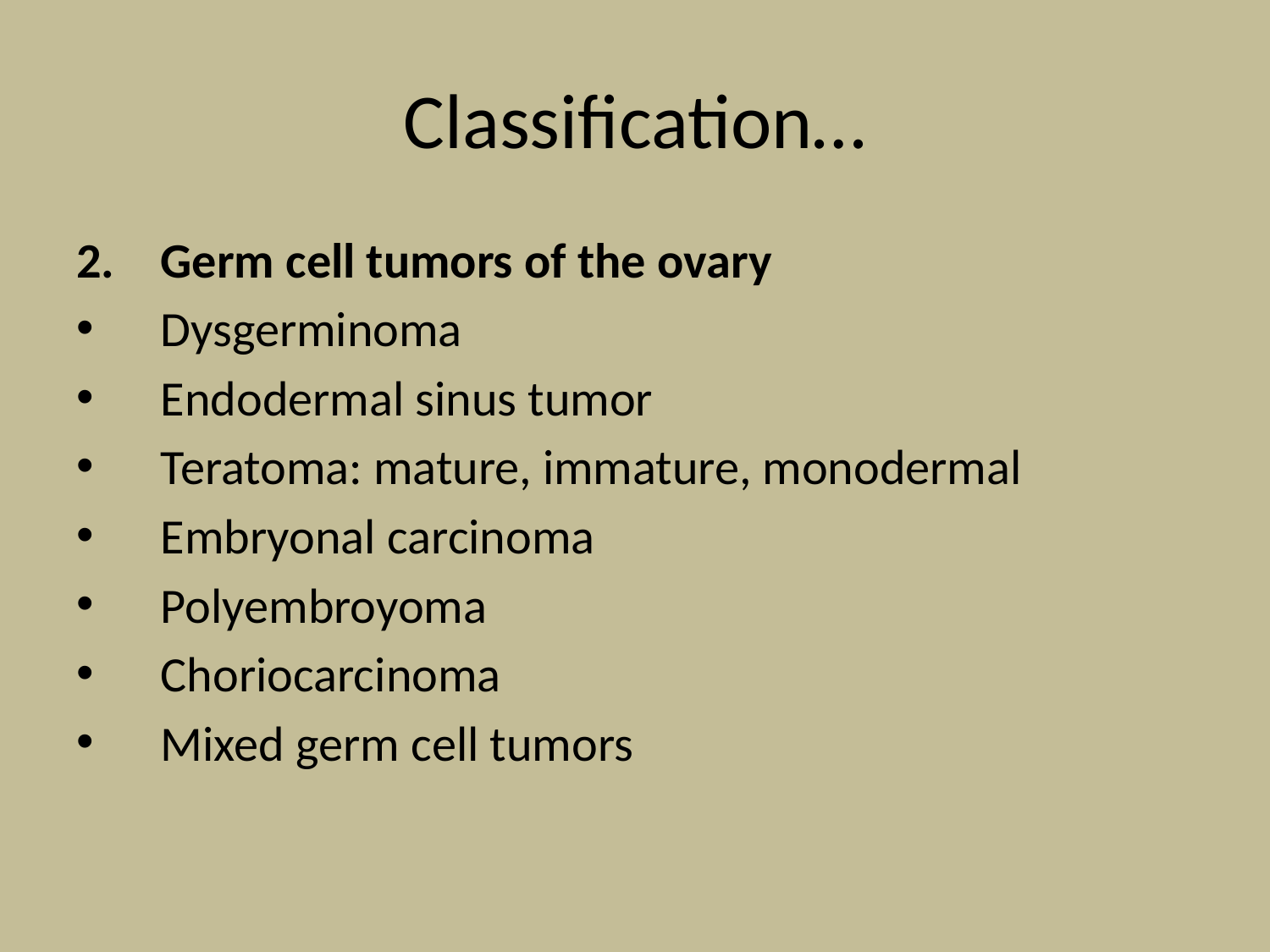

# Classification…
Germ cell tumors of the ovary
Dysgerminoma
Endodermal sinus tumor
Teratoma: mature, immature, monodermal
Embryonal carcinoma
Polyembroyoma
Choriocarcinoma
Mixed germ cell tumors